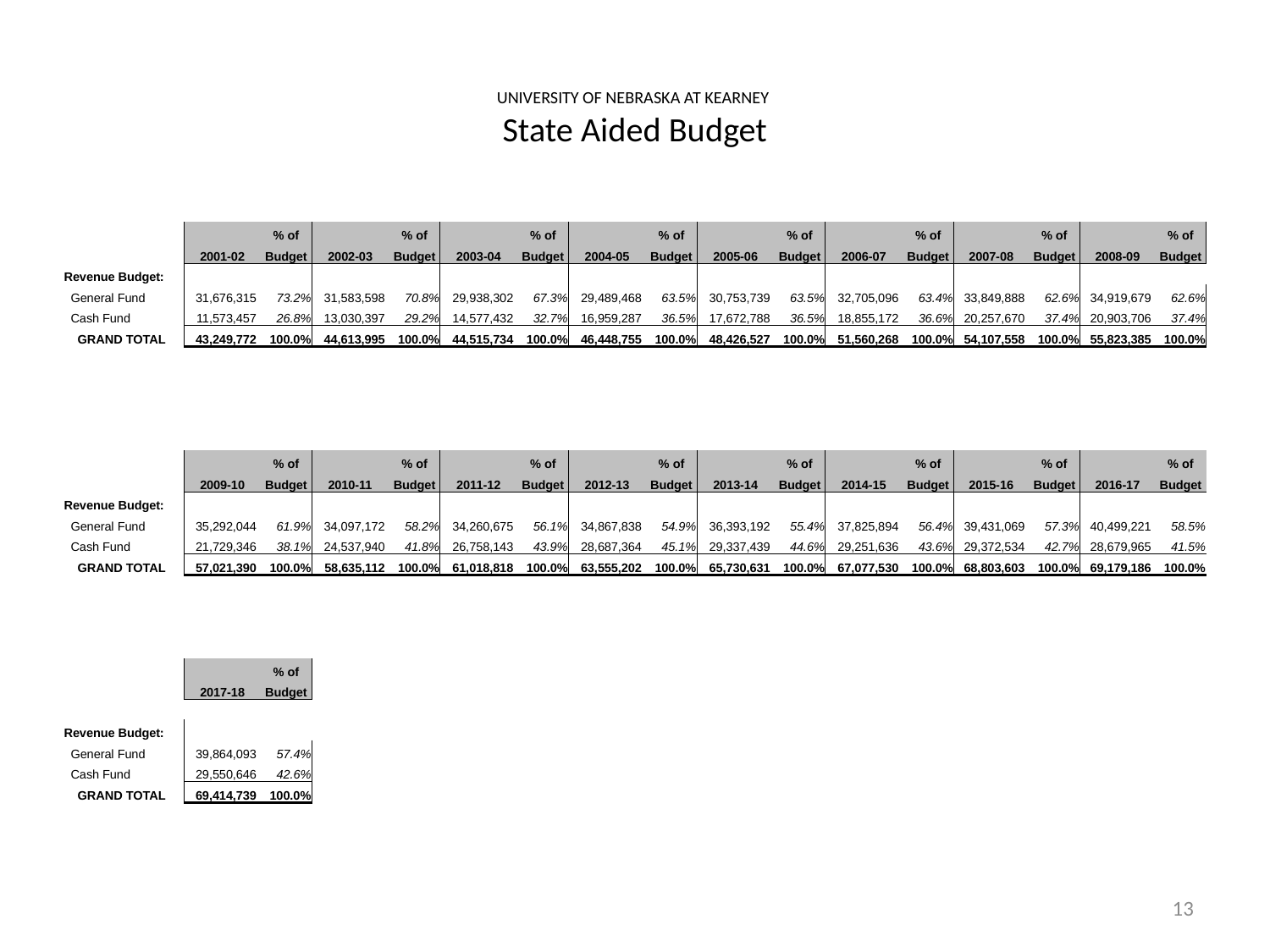

# UNIVERSITY OF NEBRASKA AT KEARNEY State Aided Budget
|  |  | % of |  | % of |  | % of |  | % of |  | % of |  | % of |  | % of |  | % of |
| --- | --- | --- | --- | --- | --- | --- | --- | --- | --- | --- | --- | --- | --- | --- | --- | --- |
|  | 2001-02 | Budget | 2002-03 | Budget | 2003-04 | Budget | 2004-05 | Budget | 2005-06 | Budget | 2006-07 | Budget | 2007-08 | Budget | 2008-09 | Budget |
| Revenue Budget: |  |  |  |  |  |  |  |  |  |  |  |  |  |  |  |  |
| General Fund | 31,676,315 | 73.2% | 31,583,598 | 70.8% | 29,938,302 | 67.3% | 29,489,468 | 63.5% | 30,753,739 | 63.5% | 32,705,096 | 63.4% | 33,849,888 | 62.6% | 34,919,679 | 62.6% |
| Cash Fund | 11,573,457 | 26.8% | 13,030,397 | 29.2% | 14,577,432 | 32.7% | 16,959,287 | 36.5% | 17,672,788 | 36.5% | 18,855,172 | 36.6% | 20,257,670 | 37.4% | 20,903,706 | 37.4% |
| GRAND TOTAL | 43,249,772 | 100.0% | 44,613,995 | 100.0% | 44,515,734 | 100.0% | 46,448,755 | 100.0% | 48,426,527 | 100.0% | 51,560,268 | 100.0% | 54,107,558 | 100.0% | 55,823,385 | 100.0% |
|  |  |  |  |  |  |  |  |  |  |  |  |  |  |  |  |  |
|  |  |  |  |  |  |  |  |  |  |  |  |  |  |  |  |  |
|  |  |  |  |  |  |  |  |  |  |  |  |  |  |  |  |  |
|  |  |  |  |  |  |  |  |  |  |  |  |  |  |  |  |  |
|  |  |  |  |  |  |  |  |  |  |  |  |  |  |  |  |  |
|  |  | % of |  | % of |  | % of |  | % of |  | % of |  | % of |  | % of |  | % of |
|  | 2009-10 | Budget | 2010-11 | Budget | 2011-12 | Budget | 2012-13 | Budget | 2013-14 | Budget | 2014-15 | Budget | 2015-16 | Budget | 2016-17 | Budget |
| Revenue Budget: |  |  |  |  |  |  |  |  |  |  |  |  |  |  |  |  |
| General Fund | 35,292,044 | 61.9% | 34,097,172 | 58.2% | 34,260,675 | 56.1% | 34,867,838 | 54.9% | 36,393,192 | 55.4% | 37,825,894 | 56.4% | 39,431,069 | 57.3% | 40,499,221 | 58.5% |
| Cash Fund | 21,729,346 | 38.1% | 24,537,940 | 41.8% | 26,758,143 | 43.9% | 28,687,364 | 45.1% | 29,337,439 | 44.6% | 29,251,636 | 43.6% | 29,372,534 | 42.7% | 28,679,965 | 41.5% |
| GRAND TOTAL | 57,021,390 | 100.0% | 58,635,112 | 100.0% | 61,018,818 | 100.0% | 63,555,202 | 100.0% | 65,730,631 | 100.0% | 67,077,530 | 100.0% | 68,803,603 | 100.0% | 69,179,186 | 100.0% |
|  |  |  |  |  |  |  |  |  |  |  |  |  |  |  |  |  |
|  |  |  |  |  |  |  |  |  |  |  |  |  |  |  |  |  |
|  |  |  |  |  |  |  |  |  |  |  |  |  |  |  |  |  |
|  |  |  |  |  |  |  |  |  |  |  |  |  |  |  |  |  |
|  |  | % of |  |  |  |  |  |  |  |  |  |  |  |  |  |  |
|  | 2017-18 | Budget |  |  |  |  |  |  |  |  |  |  |  |  |  |  |
|  |  |  |  |  |  |  |  |  |  |  |  |  |  |  |  |  |
| Revenue Budget: |  |  |  |  |  |  |  |  |  |  |  |  |  |  |  |  |
| General Fund | 39,864,093 | 57.4% |  |  |  |  |  |  |  |  |  |  |  |  |  |  |
| Cash Fund | 29,550,646 | 42.6% |  |  |  |  |  |  |  |  |  |  |  |  |  |  |
| GRAND TOTAL | 69,414,739 | 100.0% |  |  |  |  |  |  |  |  |  |  |  |  |  |  |
13